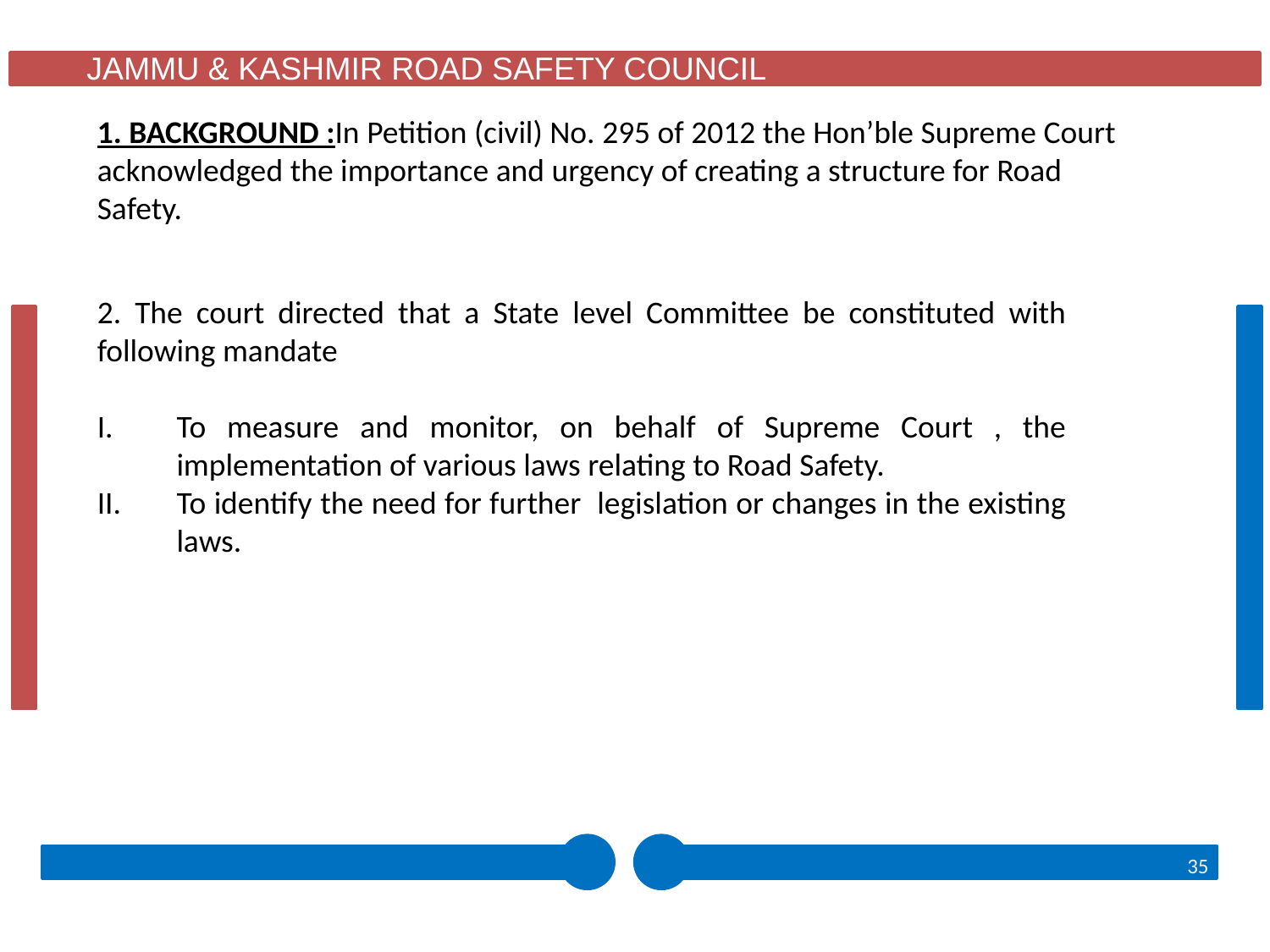

JAMMU & KASHMIR ROAD SAFETY COUNCIL
1. BACKGROUND :In Petition (civil) No. 295 of 2012 the Hon’ble Supreme Court acknowledged the importance and urgency of creating a structure for Road Safety.
2. The court directed that a State level Committee be constituted with following mandate

To measure and monitor, on behalf of Supreme Court , the implementation of various laws relating to Road Safety.
To identify the need for further  legislation or changes in the existing laws.
35